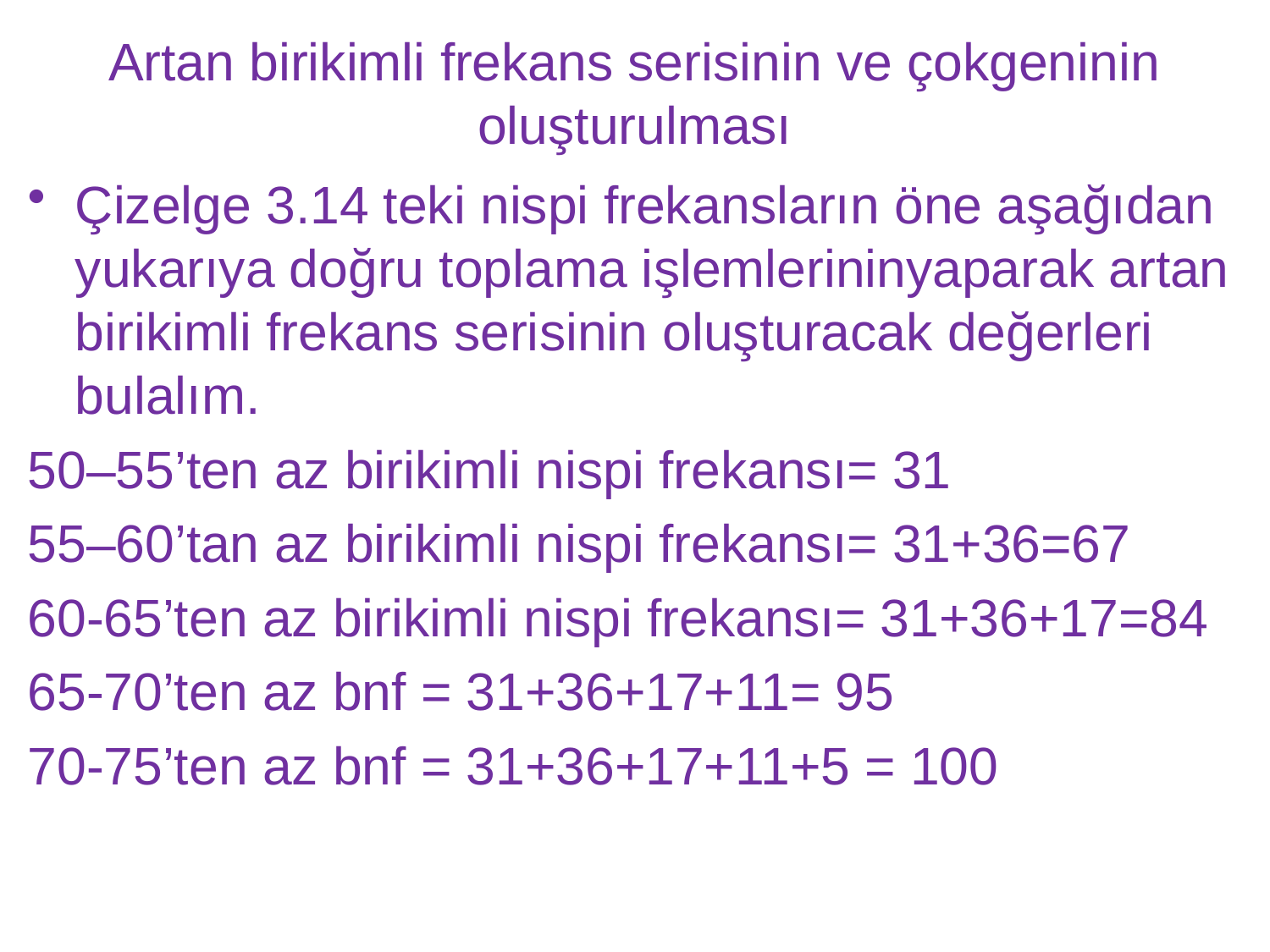

# Artan birikimli frekans serisinin ve çokgeninin oluşturulması
Çizelge 3.14 teki nispi frekansların öne aşağıdan yukarıya doğru toplama işlemlerininyaparak artan birikimli frekans serisinin oluşturacak değerleri bulalım.
50–55’ten az birikimli nispi frekansı= 31
55–60’tan az birikimli nispi frekansı= 31+36=67
60-65’ten az birikimli nispi frekansı= 31+36+17=84
65-70’ten az bnf = 31+36+17+11= 95
70-75’ten az bnf = 31+36+17+11+5 = 100